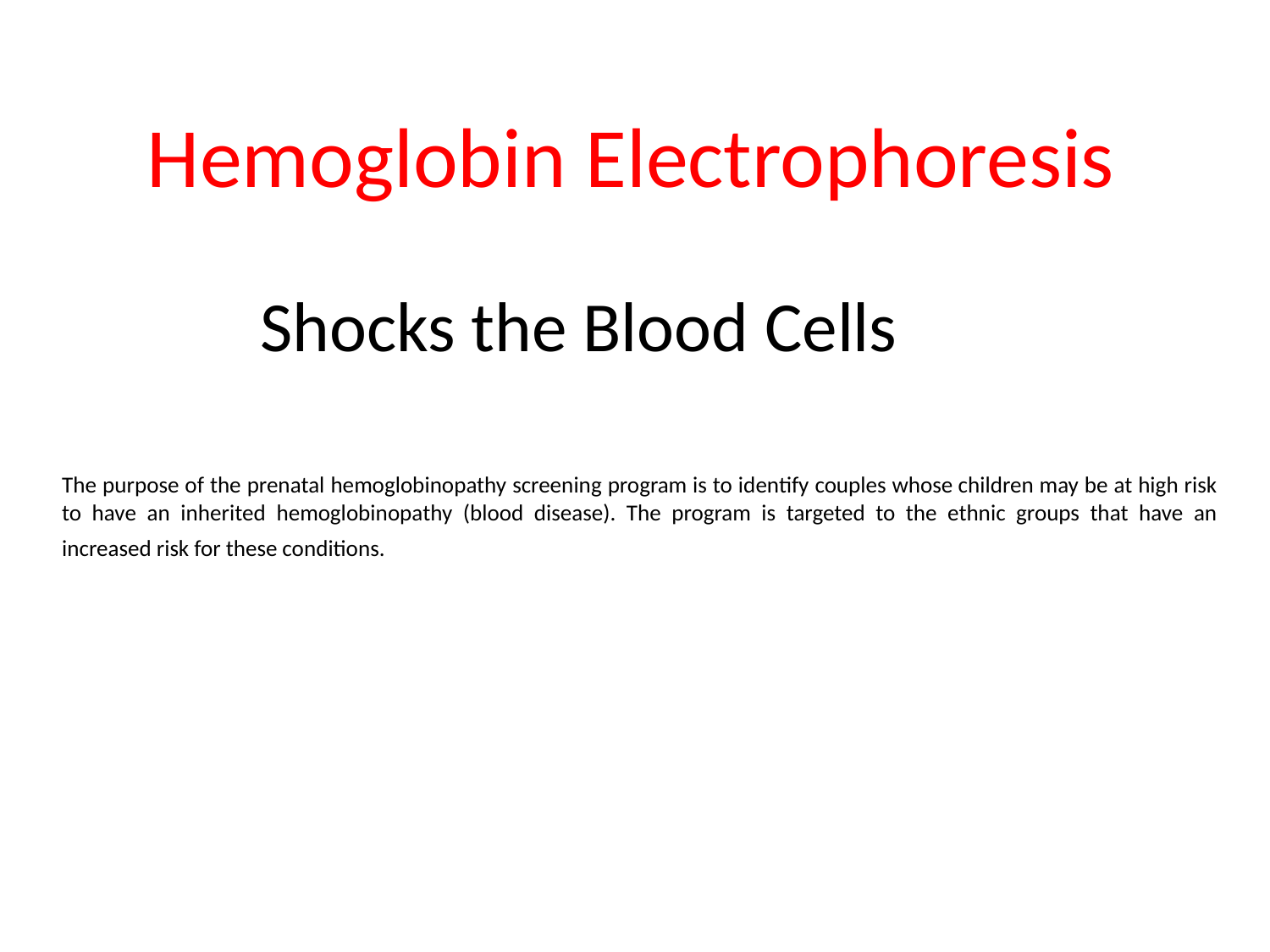

Hemoglobin Electrophoresis
Shocks the Blood Cells
The purpose of the prenatal hemoglobinopathy screening program is to identify couples whose children may be at high risk to have an inherited hemoglobinopathy (blood disease). The program is targeted to the ethnic groups that have an increased risk for these conditions.